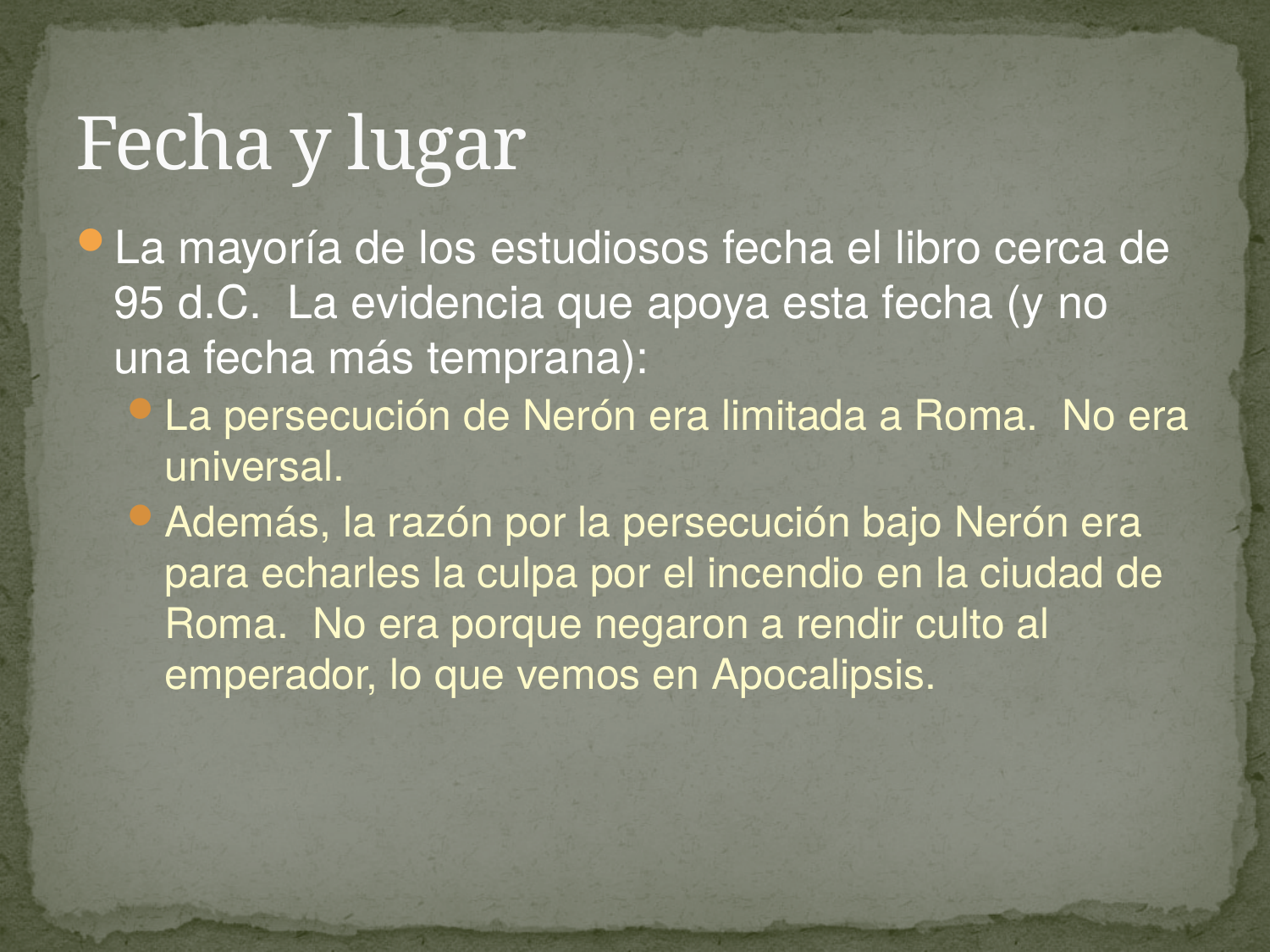

# Fecha y lugar
La mayoría de los estudiosos fecha el libro cerca de 95 d.C.  La evidencia que apoya esta fecha (y no una fecha más temprana):
La persecución de Nerón era limitada a Roma.  No era universal.
Además, la razón por la persecución bajo Nerón era para echarles la culpa por el incendio en la ciudad de Roma.  No era porque negaron a rendir culto al emperador, lo que vemos en Apocalipsis.